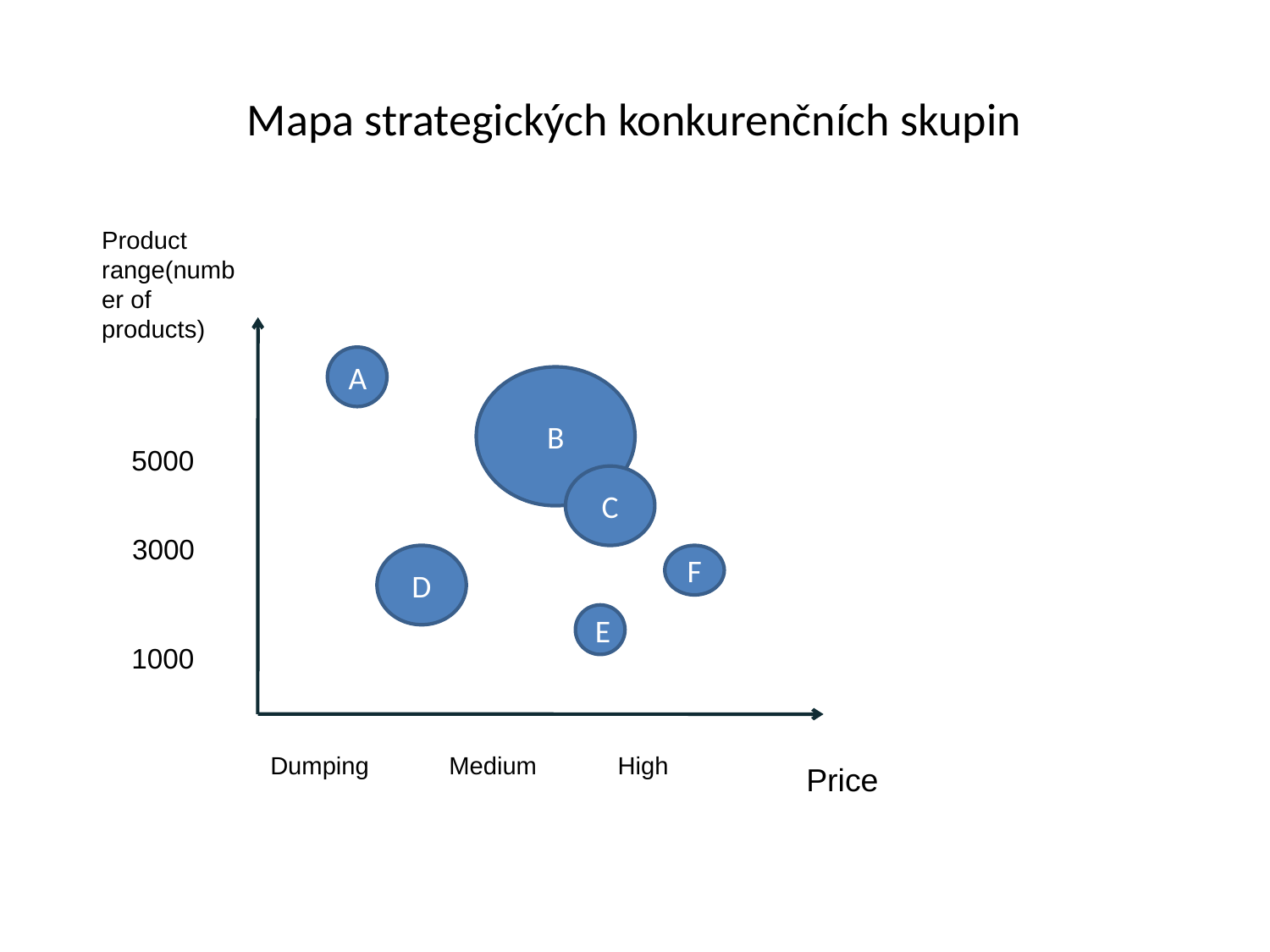

Mapa strategických konkurenčních skupin

Product range(number of products)
A
B
5000
C
3000
D
F
E
1000
Dumping
Medium
High
Price